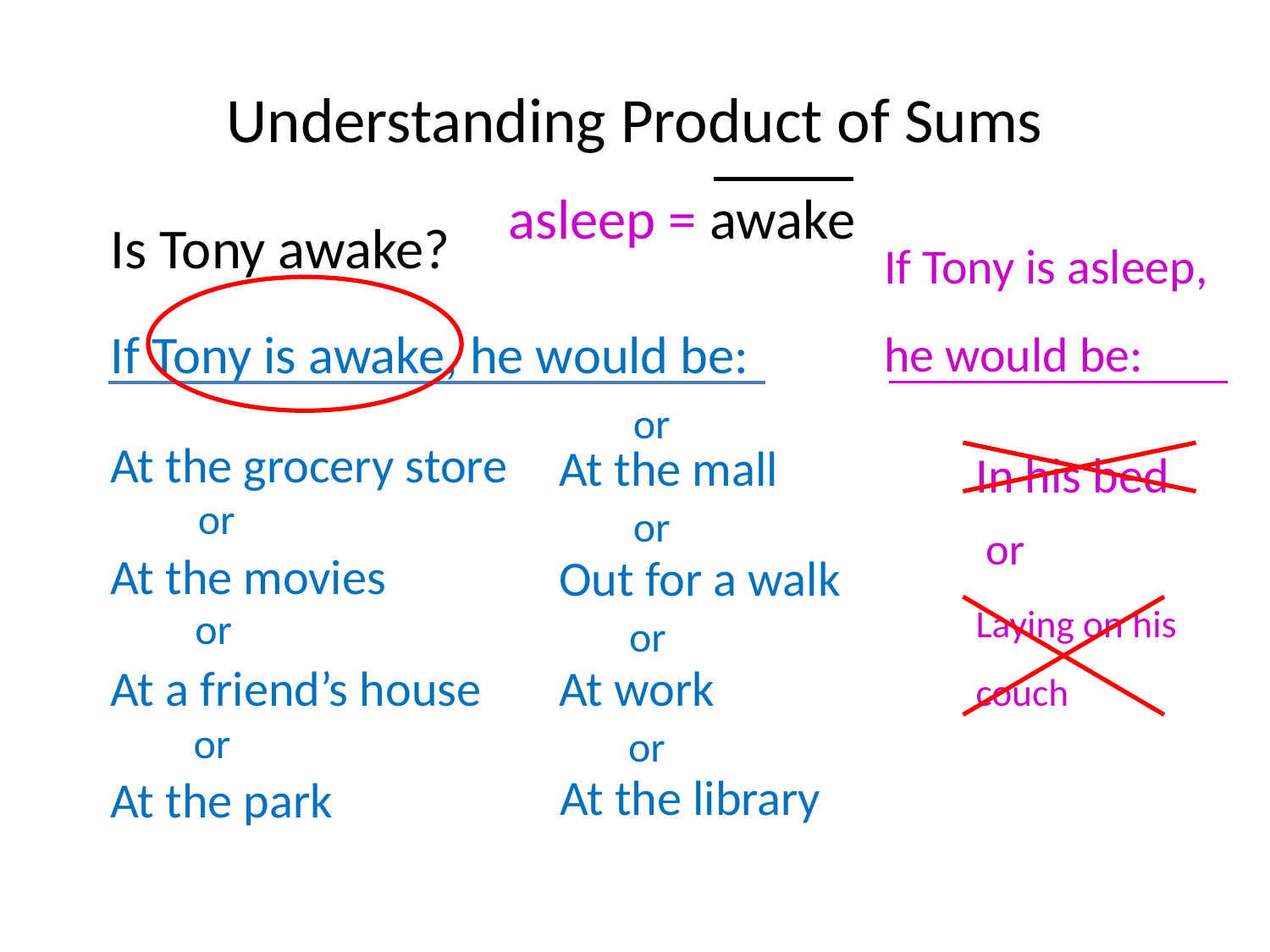

# Understanding Product of Sums
asleep = awake
Is Tony awake?
If Tony is asleep, he would be:

If Tony is awake, he would be:
or
At the grocery store
At the mall
In his bed
or
or
or
At the movies
Out for a walk
Laying on his couch
or
or
At a friend’s house
At work
or
or
At the library
At the park